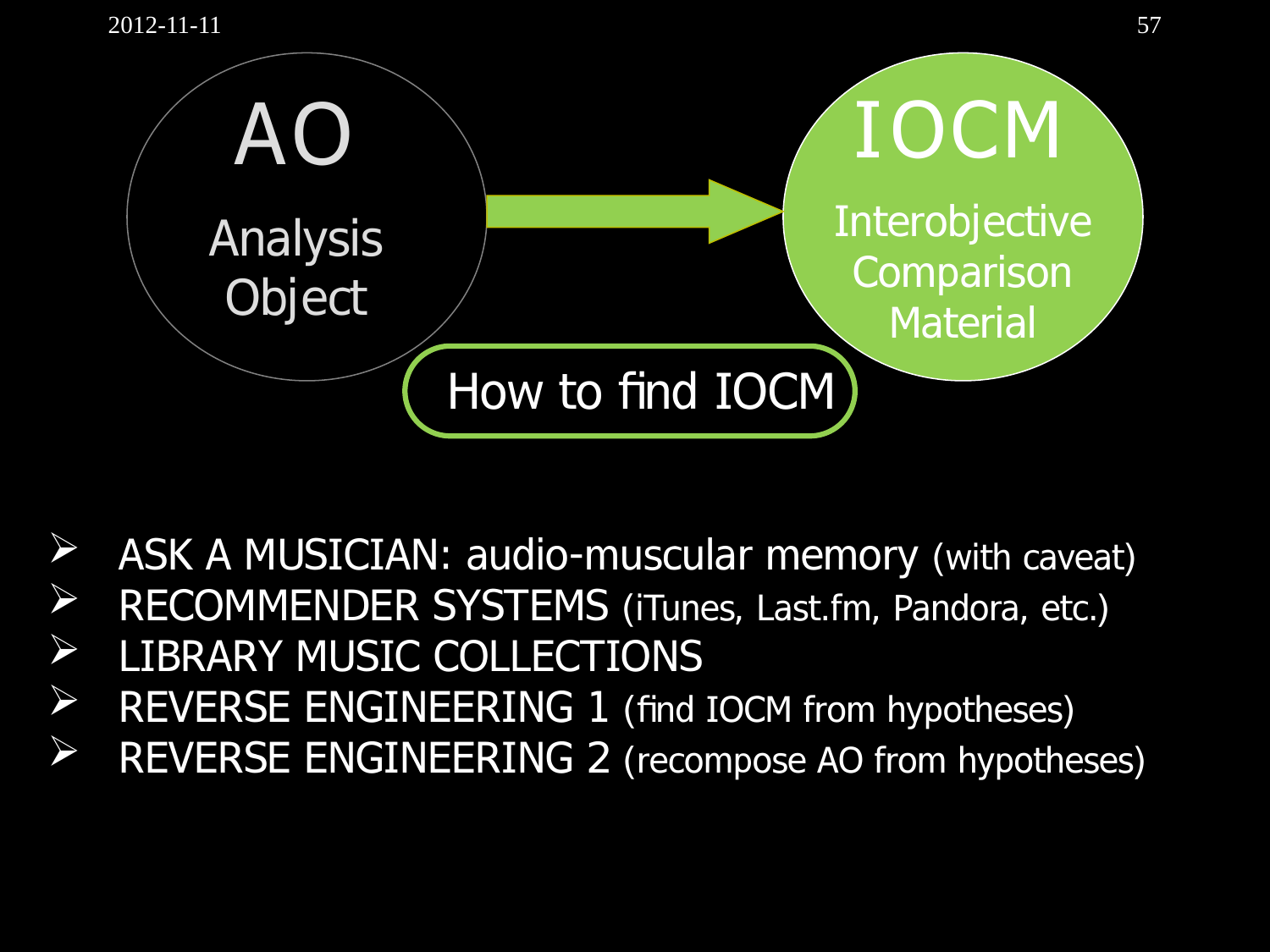

2012-11-11
57

AO
Analysis
Object
IOCM
Interobjective
Comparison
Material

How to find IOCM
ASK A MUSICIAN: audio-muscular memory (with caveat)
RECOMMENDER SYSTEMS (iTunes, Last.fm, Pandora, etc.)
LIBRARY MUSIC COLLECTIONS
REVERSE ENGINEERING 1 (find IOCM from hypotheses)
REVERSE ENGINEERING 2 (recompose AO from hypotheses)